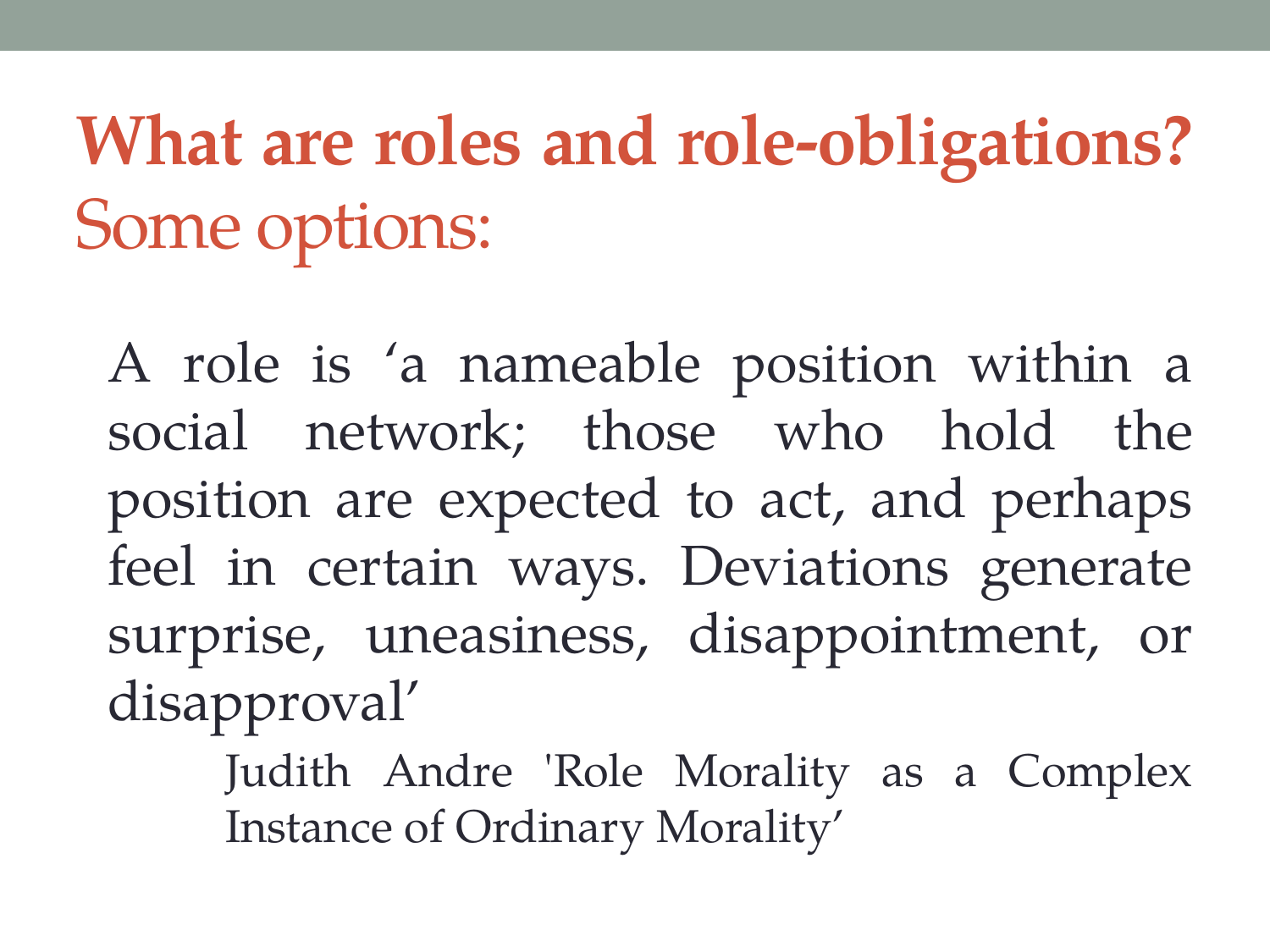

# What are roles and role-obligations? Some options:
A role is ‘a nameable position within a social network; those who hold the position are expected to act, and perhaps feel in certain ways. Deviations generate surprise, uneasiness, disappointment, or disapproval’
Judith Andre 'Role Morality as a Complex Instance of Ordinary Morality’